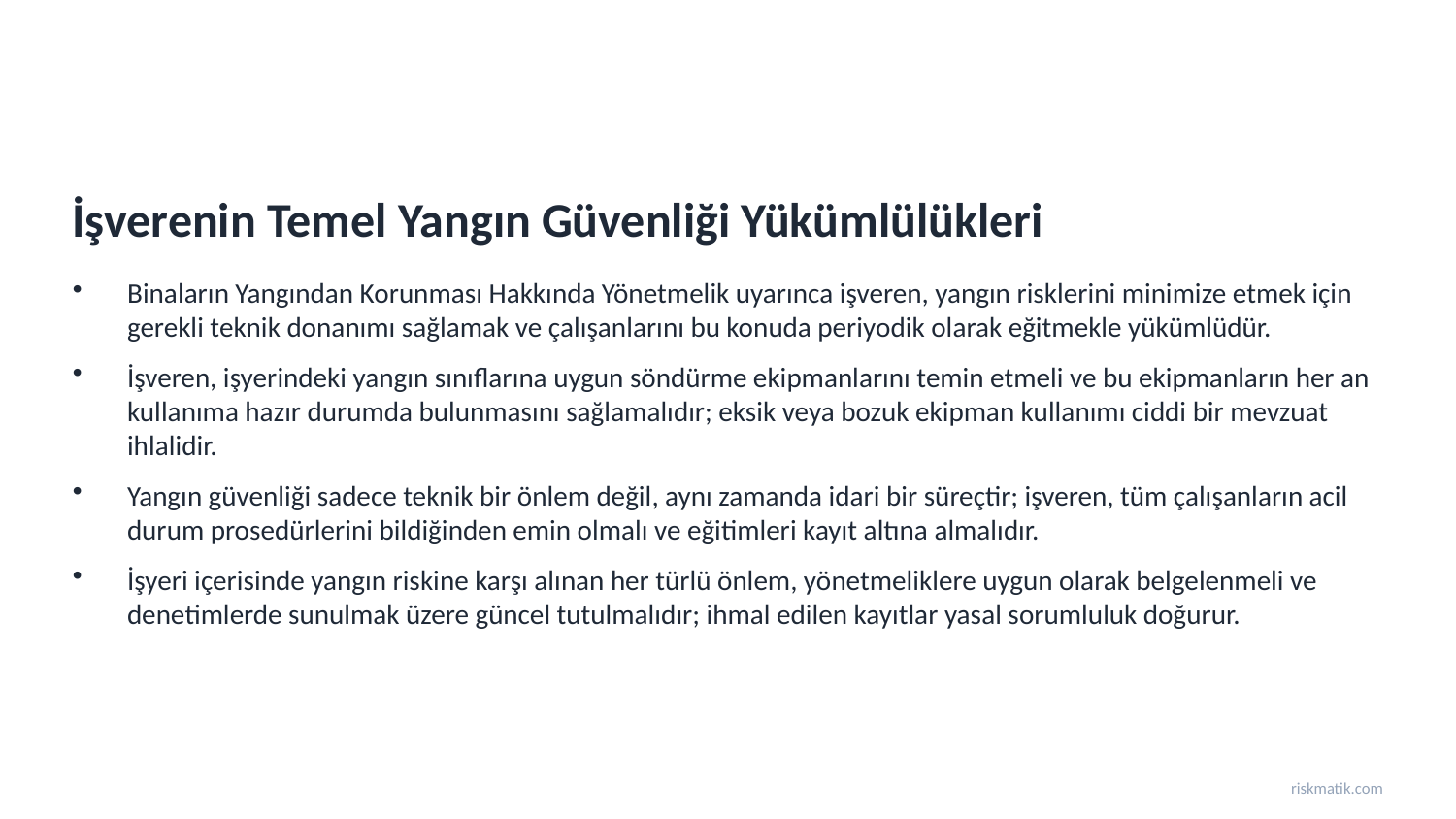

İşverenin Temel Yangın Güvenliği Yükümlülükleri
Binaların Yangından Korunması Hakkında Yönetmelik uyarınca işveren, yangın risklerini minimize etmek için gerekli teknik donanımı sağlamak ve çalışanlarını bu konuda periyodik olarak eğitmekle yükümlüdür.
İşveren, işyerindeki yangın sınıflarına uygun söndürme ekipmanlarını temin etmeli ve bu ekipmanların her an kullanıma hazır durumda bulunmasını sağlamalıdır; eksik veya bozuk ekipman kullanımı ciddi bir mevzuat ihlalidir.
Yangın güvenliği sadece teknik bir önlem değil, aynı zamanda idari bir süreçtir; işveren, tüm çalışanların acil durum prosedürlerini bildiğinden emin olmalı ve eğitimleri kayıt altına almalıdır.
İşyeri içerisinde yangın riskine karşı alınan her türlü önlem, yönetmeliklere uygun olarak belgelenmeli ve denetimlerde sunulmak üzere güncel tutulmalıdır; ihmal edilen kayıtlar yasal sorumluluk doğurur.
riskmatik.com